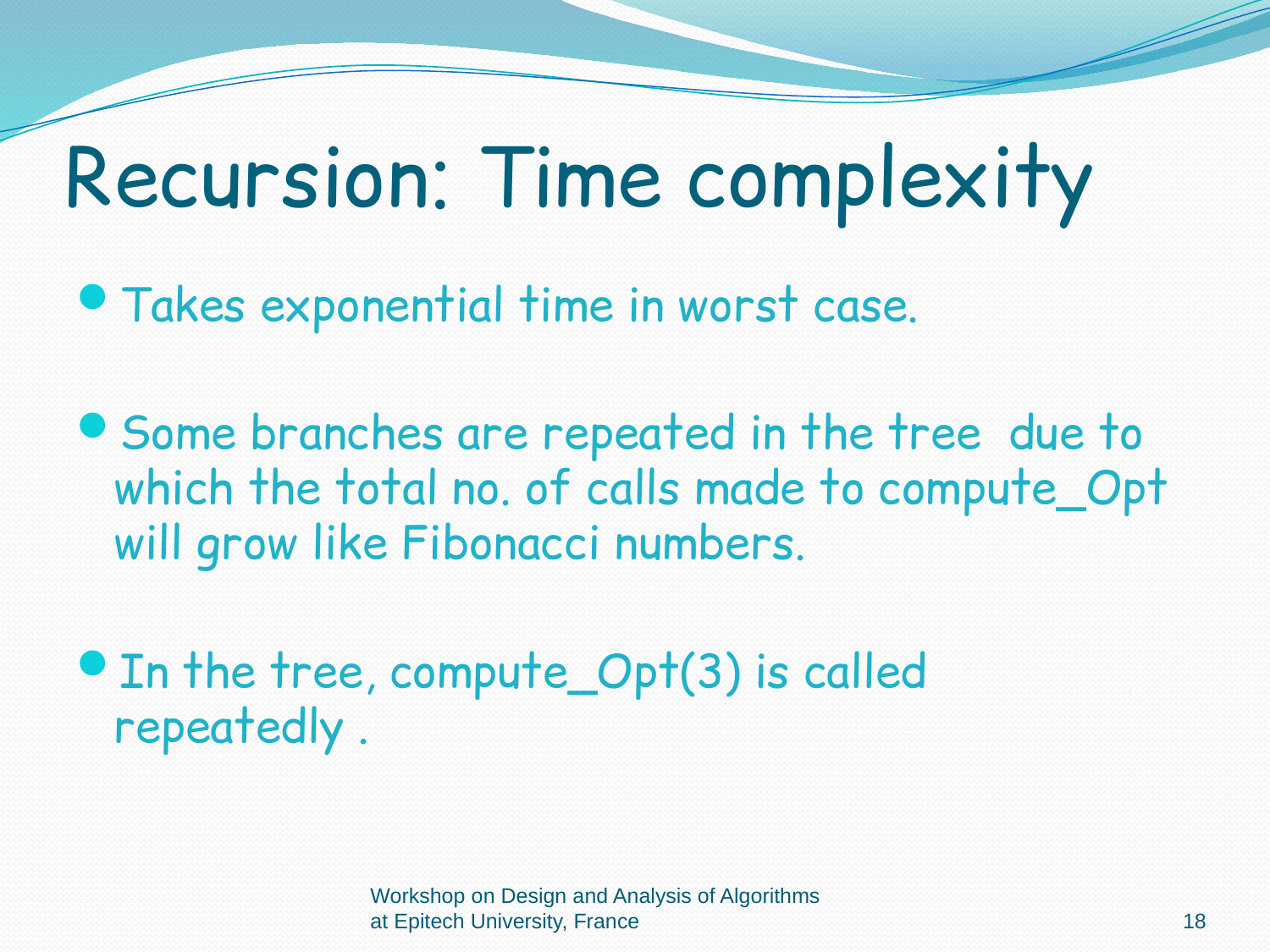

# Recursion: Time complexity
Takes exponential time in worst case.

Some branches are repeated in the tree  due to which the total no. of calls made to compute_Opt will grow like Fibonacci numbers.

In the tree, compute_Opt(3) is called repeatedly .
Workshop on Design and Analysis of Algorithms at Epitech University, France
18